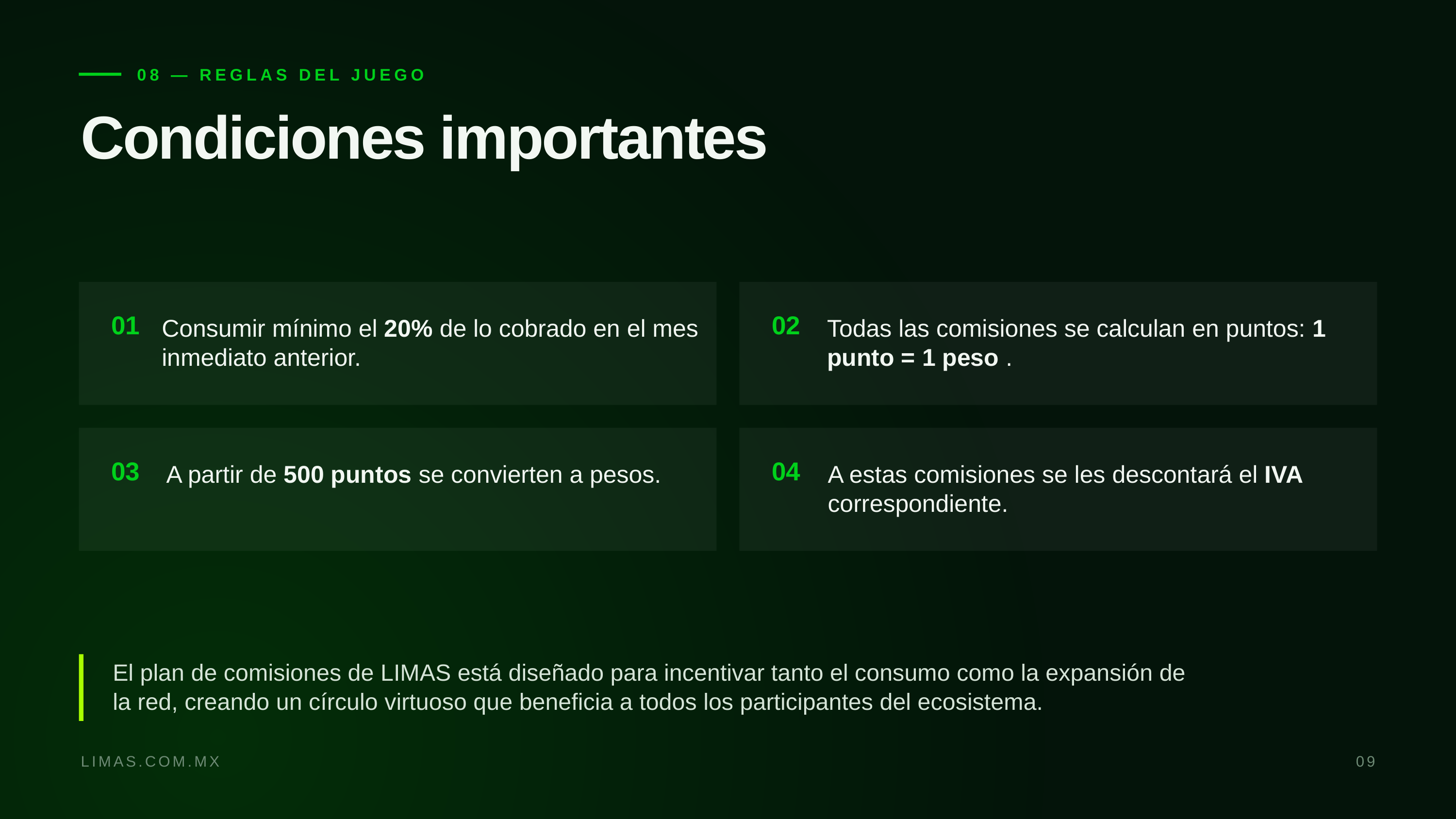

08 — REGLAS DEL JUEGO

Condiciones importantes

01
Consumir mínimo el 20% de lo cobrado en el mes inmediato anterior.
02
Todas las comisiones se calculan en puntos: 1 punto = 1 peso .

03
A partir de 500 puntos se convierten a pesos.
04
A estas comisiones se les descontará el IVA correspondiente.

El plan de comisiones de LIMAS está diseñado para incentivar tanto el consumo como la expansión de la red, creando un círculo virtuoso que beneficia a todos los participantes del ecosistema.
LIMAS.COM.MX
09